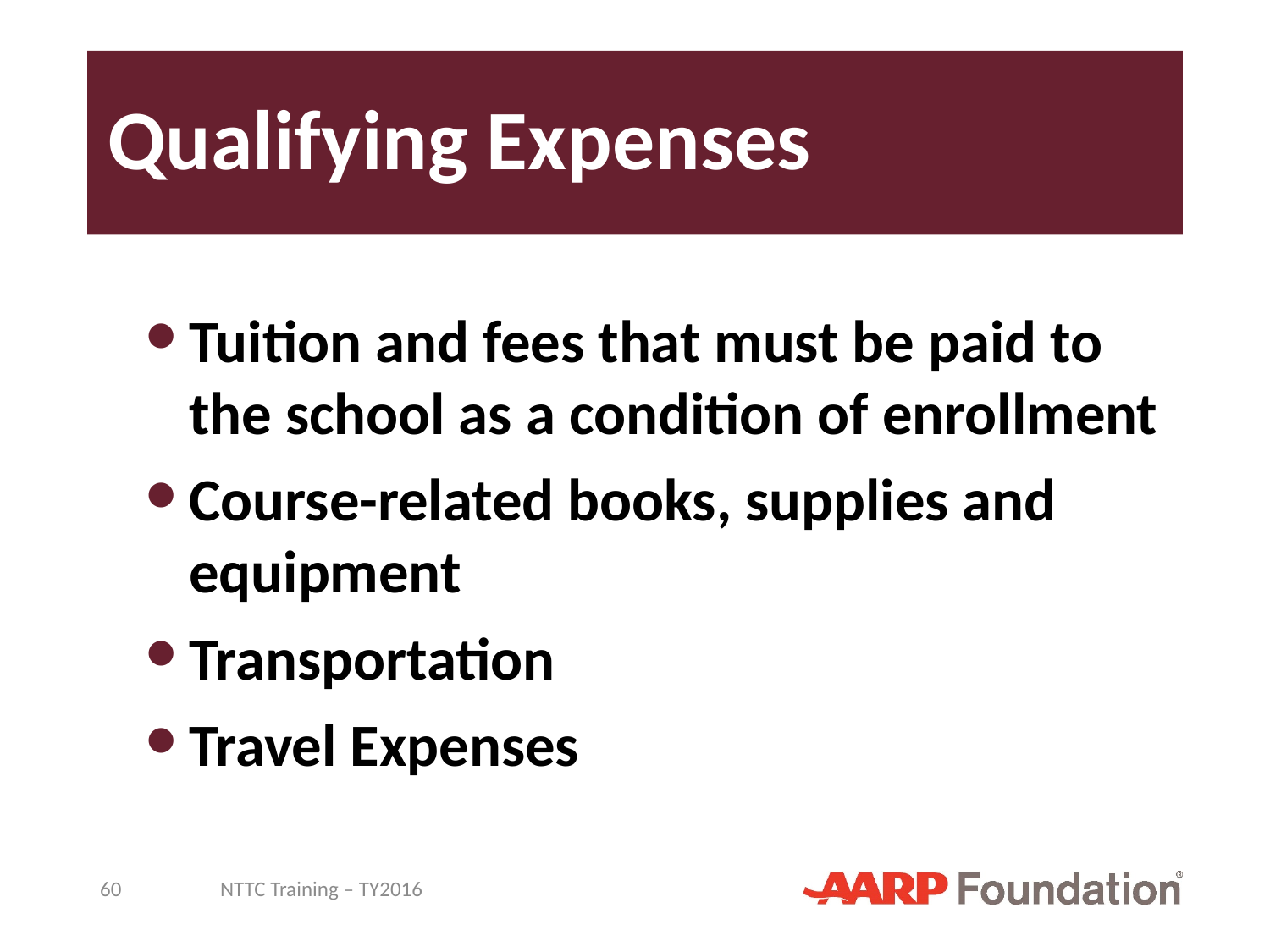

# Qualifying Expenses
Tuition and fees that must be paid to the school as a condition of enrollment
Course-related books, supplies and equipment
Transportation
Travel Expenses

60
NTTC Training – TY2016